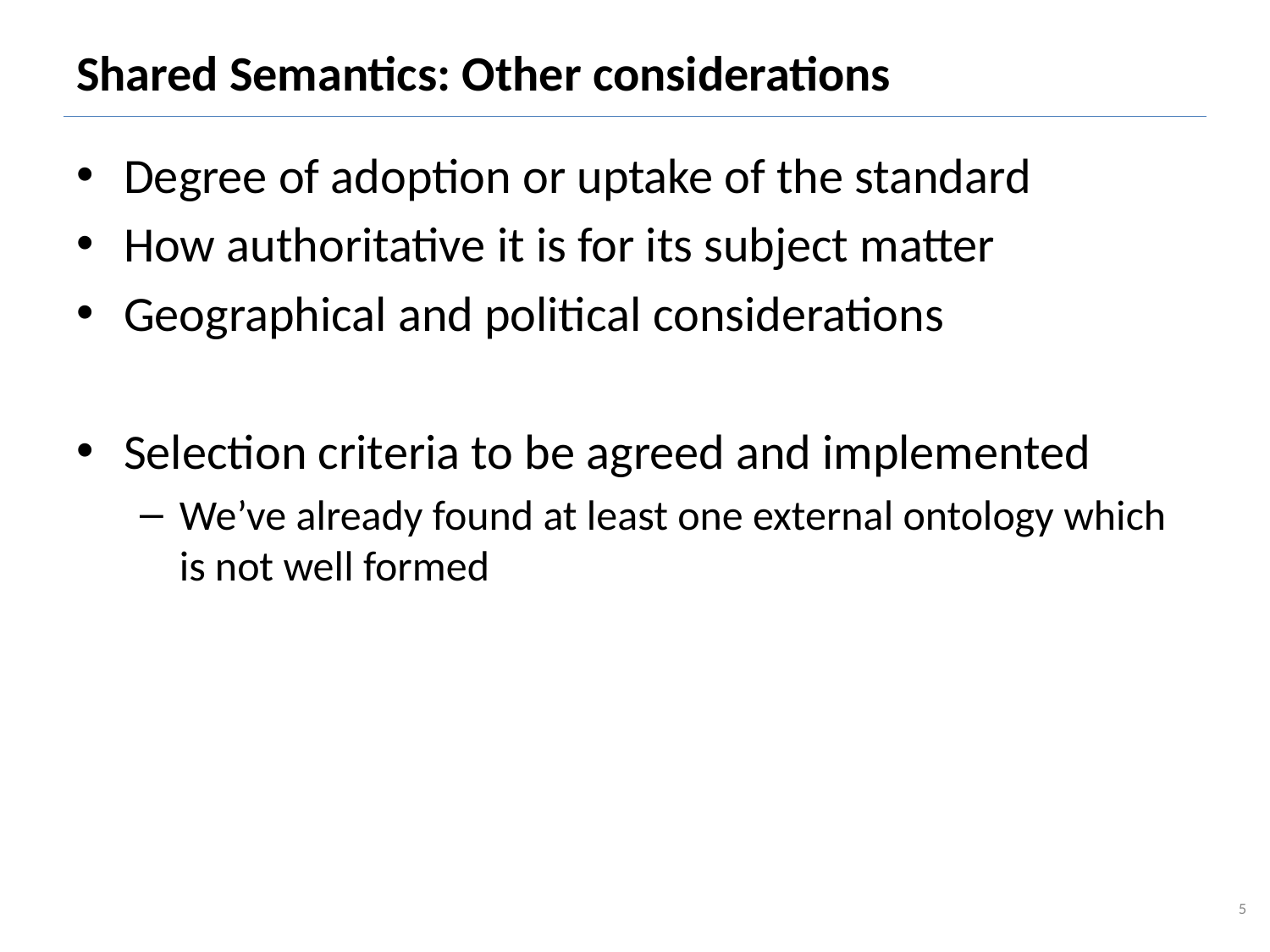

# Shared Semantics: Other considerations
Degree of adoption or uptake of the standard
How authoritative it is for its subject matter
Geographical and political considerations

Selection criteria to be agreed and implemented
We’ve already found at least one external ontology which is not well formed

5